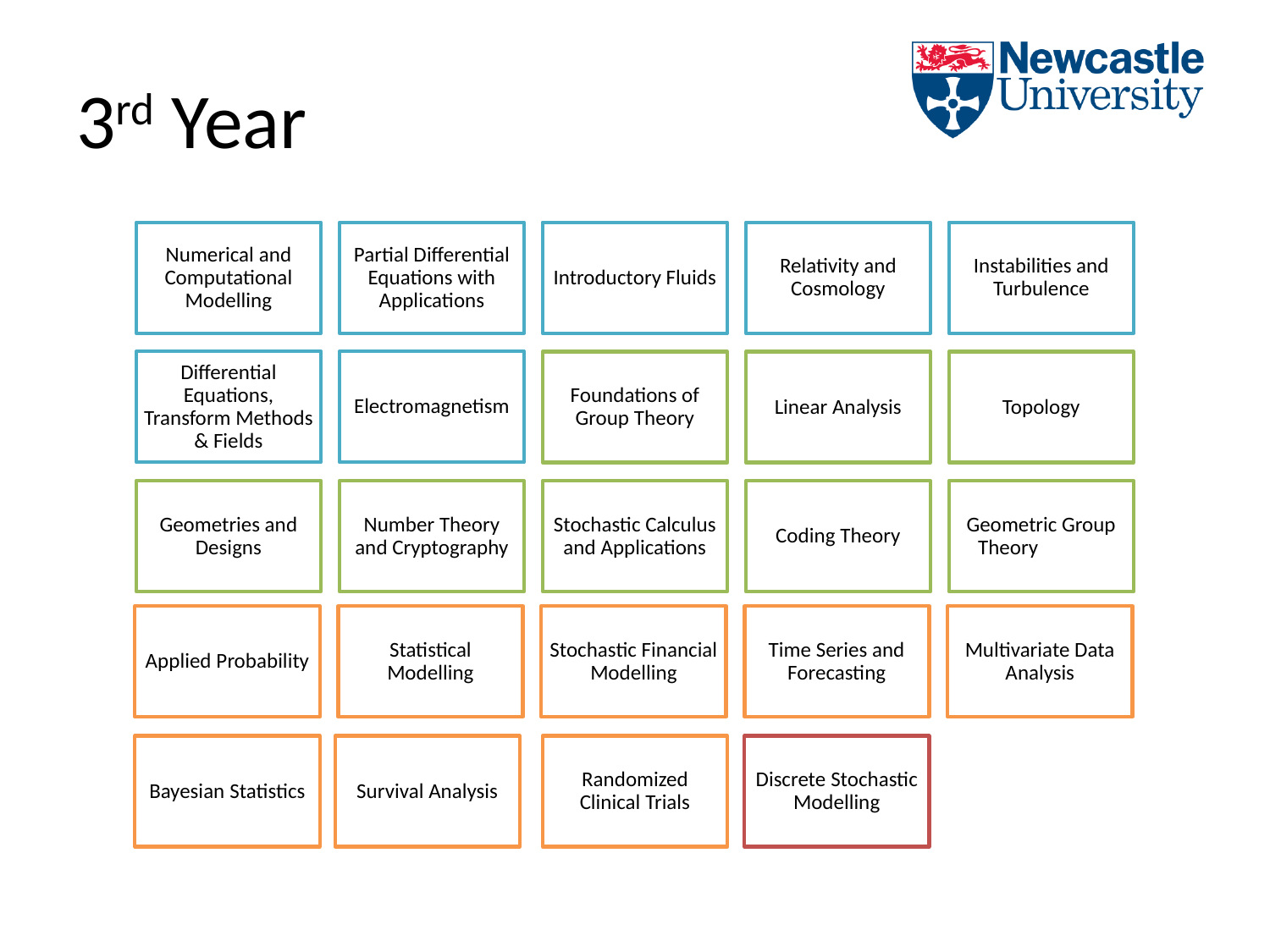

# 3rd Year
Numerical and Computational Modelling
Partial Differential Equations with Applications
Introductory Fluids
Relativity and Cosmology
Instabilities and Turbulence
Differential Equations, Transform Methods & Fields
Electromagnetism
Foundations of Group Theory
Linear Analysis
Topology
Geometries and Designs
Number Theory and Cryptography
Stochastic Calculus and Applications
Coding Theory
Geometric Group Theory
Applied Probability
Statistical Modelling
Stochastic Financial Modelling
Time Series and Forecasting
Multivariate Data Analysis
Survival Analysis
Discrete Stochastic Modelling
Bayesian Statistics
Randomized Clinical Trials